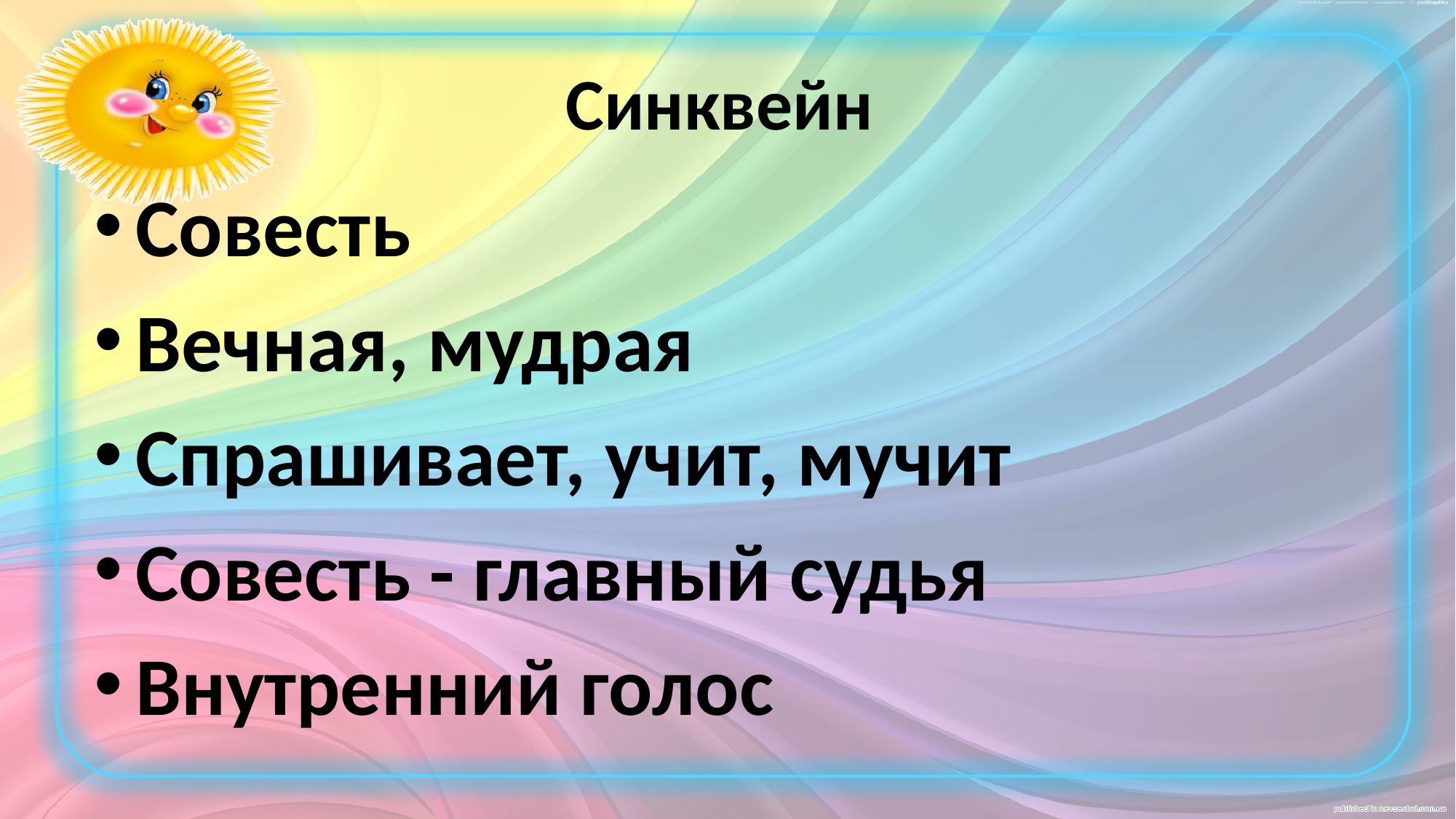

Синквейн
Совесть
Вечная, мудрая
Спрашивает, учит, мучит
Совесть - главный судья
Внутренний голос